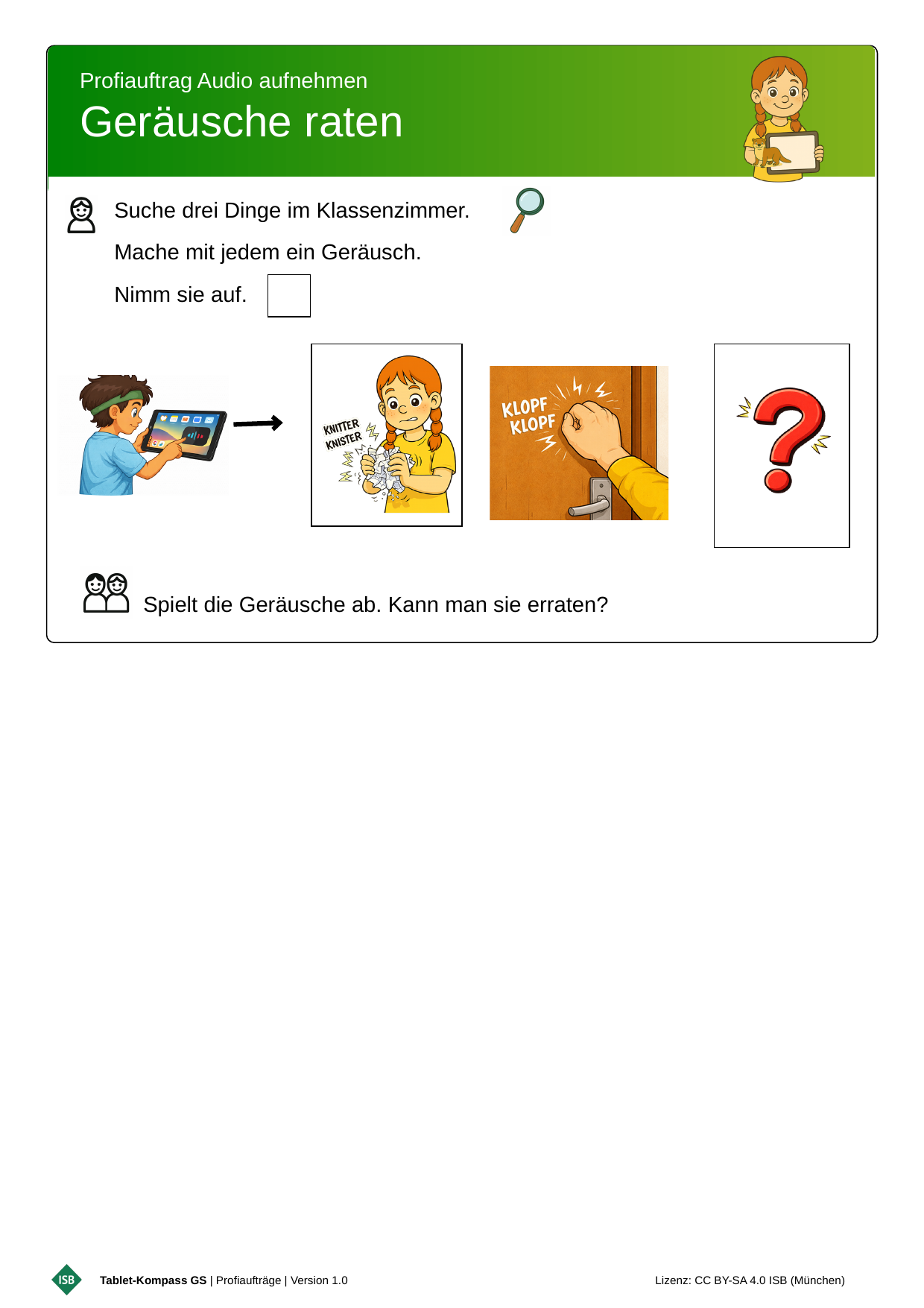

Profiauftrag Audio aufnehmen
Geräusche raten

Suche drei Dinge im Klassenzimmer.
Mache mit jedem ein Geräusch.
Nimm sie auf.

Spielt die Geräusche ab. Kann man sie erraten?

Tablet-Kompass GS | Profiaufträge | Version 1.0                                                                                                 Lizenz: CC BY-SA 4.0 ISB (München)